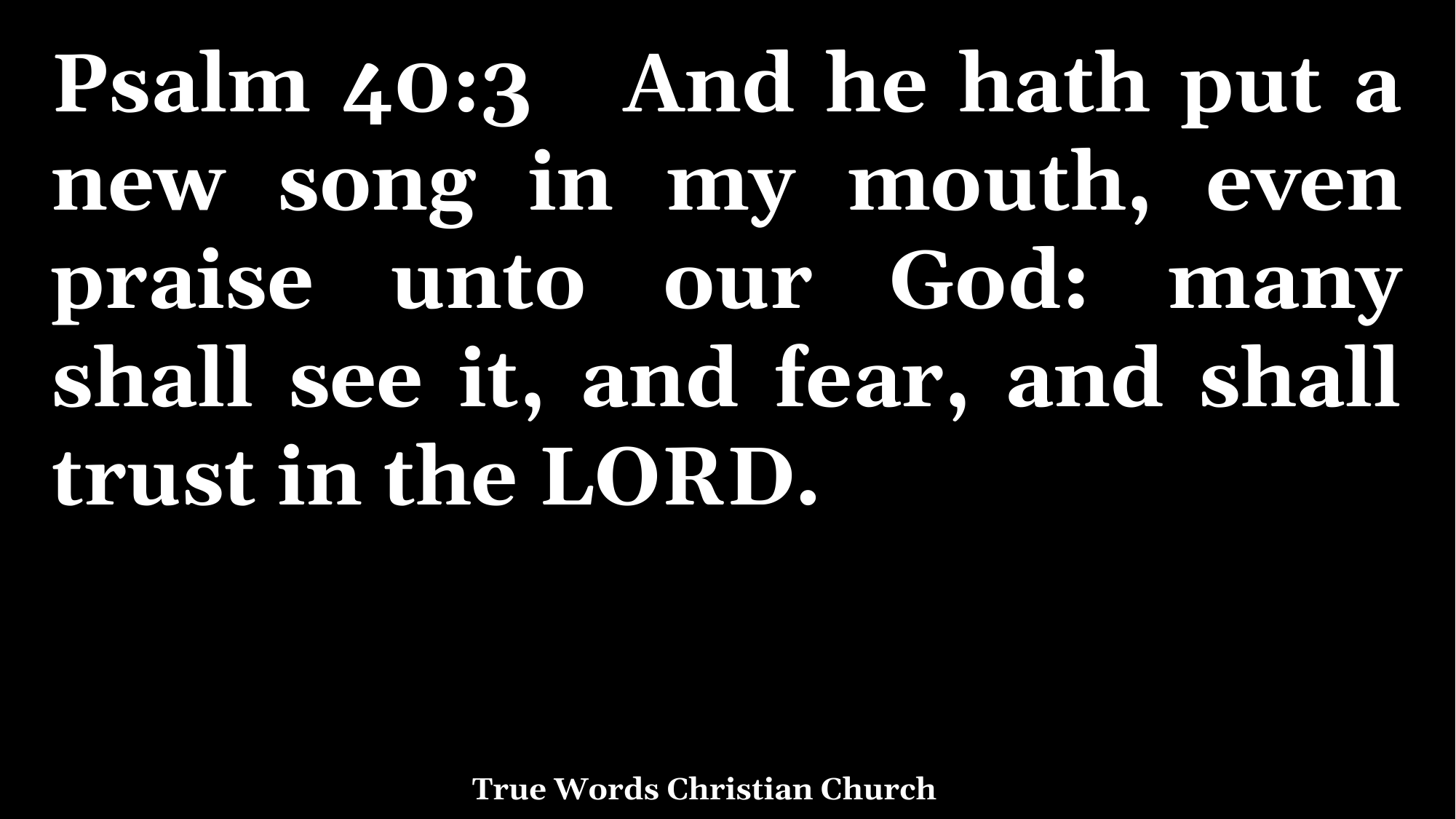

Psalm 40:3   And he hath put a new song in my mouth, even praise unto our God: many shall see it, and fear, and shall trust in the LORD.
True Words Christian Church